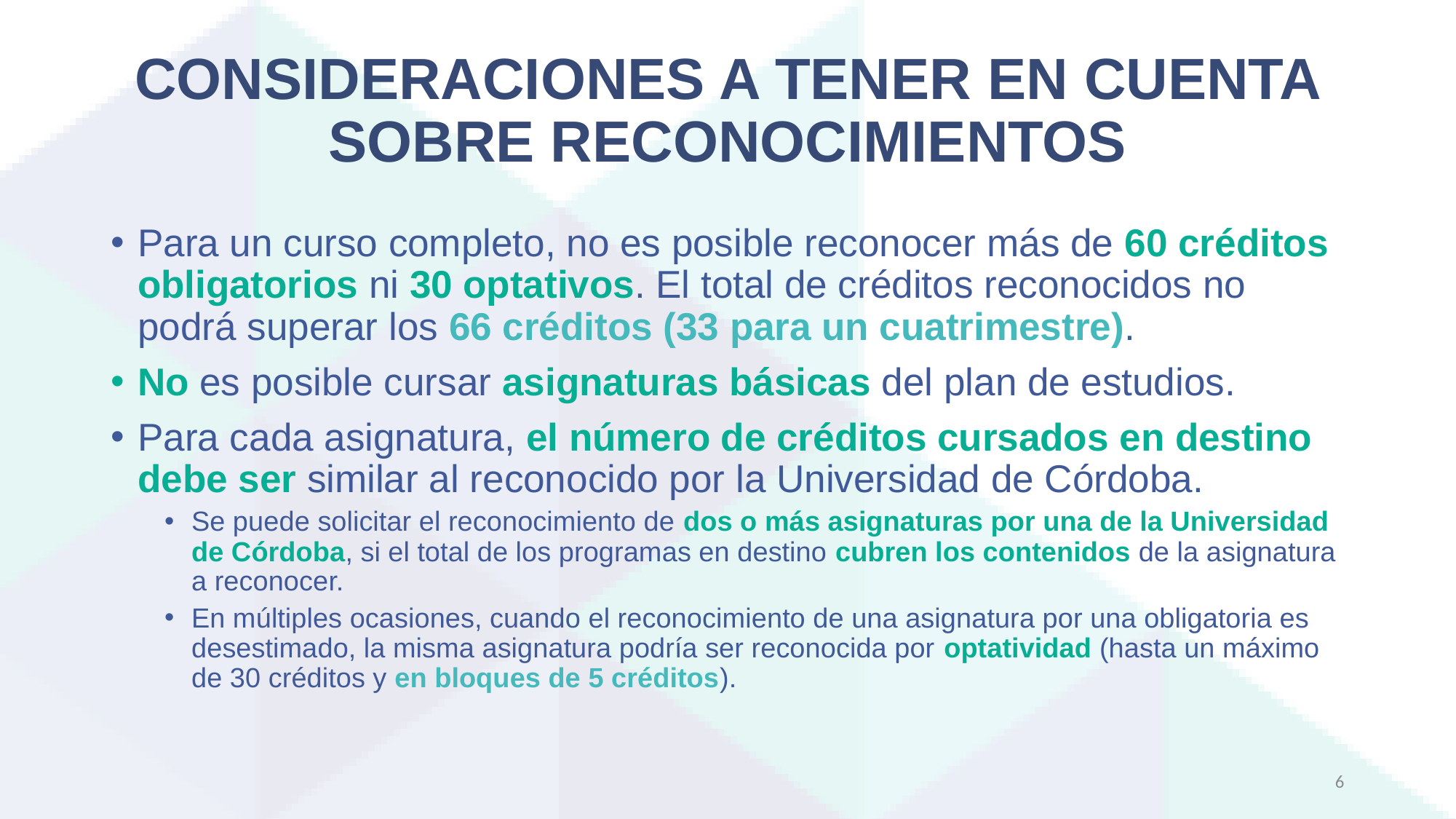

# CONSIDERACIONES A TENER EN CUENTA SOBRE RECONOCIMIENTOS
Para un curso completo, no es posible reconocer más de 60 créditos obligatorios ni 30 optativos. El total de créditos reconocidos no podrá superar los 66 créditos (33 para un cuatrimestre).
No es posible cursar asignaturas básicas del plan de estudios.
Para cada asignatura, el número de créditos cursados en destino debe ser similar al reconocido por la Universidad de Córdoba.
Se puede solicitar el reconocimiento de dos o más asignaturas por una de la Universidad de Córdoba, si el total de los programas en destino cubren los contenidos de la asignatura a reconocer.
En múltiples ocasiones, cuando el reconocimiento de una asignatura por una obligatoria es desestimado, la misma asignatura podría ser reconocida por optatividad (hasta un máximo de 30 créditos y en bloques de 5 créditos).
6